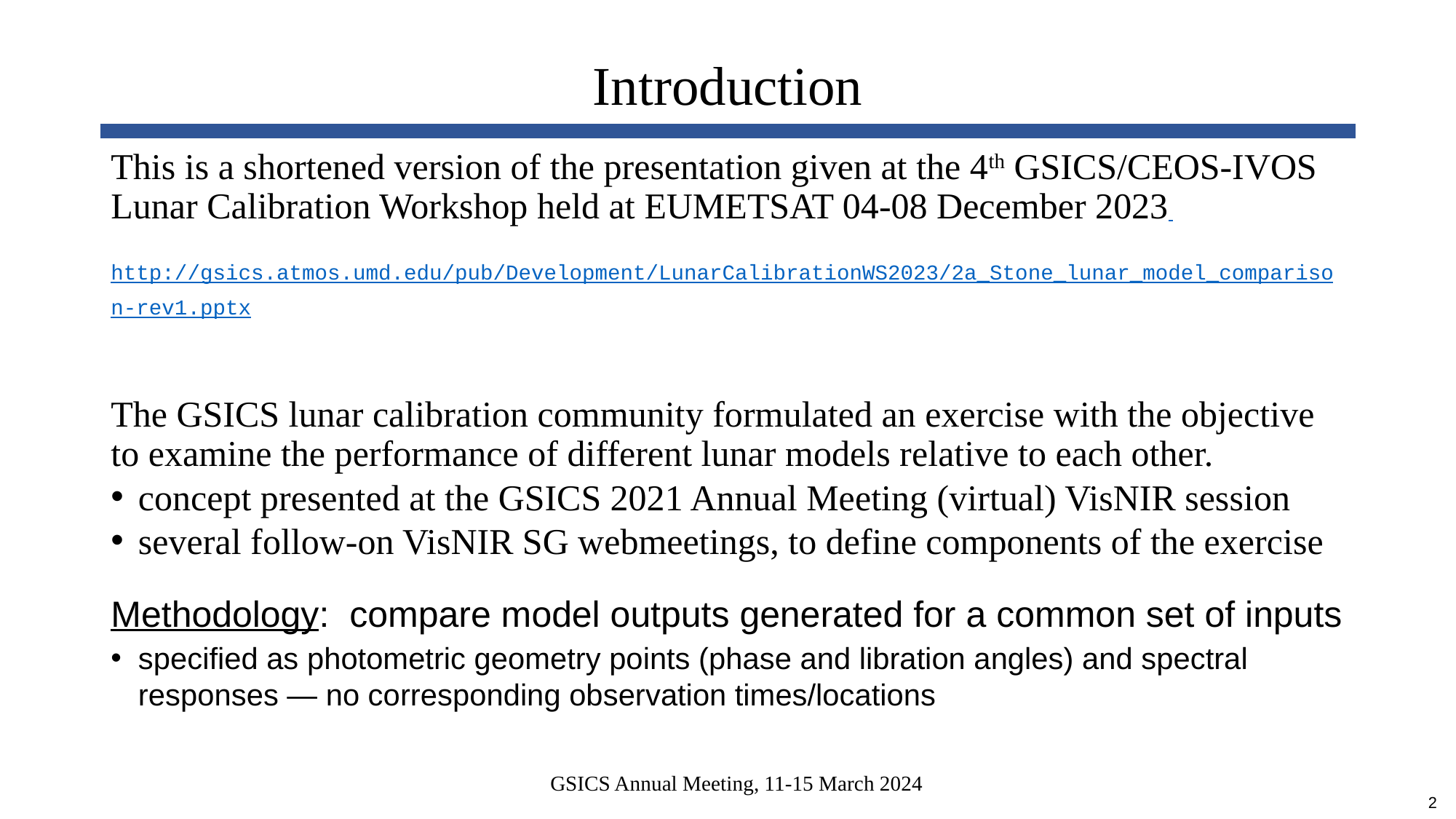

# Introduction
This is a shortened version of the presentation given at the 4th GSICS/CEOS-IVOS Lunar Calibration Workshop held at EUMETSAT 04-08 December 2023
http://gsics.atmos.umd.edu/pub/Development/LunarCalibrationWS2023/2a_Stone_lunar_model_comparison-rev1.pptx

The GSICS lunar calibration community formulated an exercise with the objective to examine the performance of different lunar models relative to each other.
concept presented at the GSICS 2021 Annual Meeting (virtual) VisNIR session
several follow-on VisNIR SG webmeetings, to define components of the exercise
Methodology:  compare model outputs generated for a common set of inputs
specified as photometric geometry points (phase and libration angles) and spectral responses — no corresponding observation times/locations